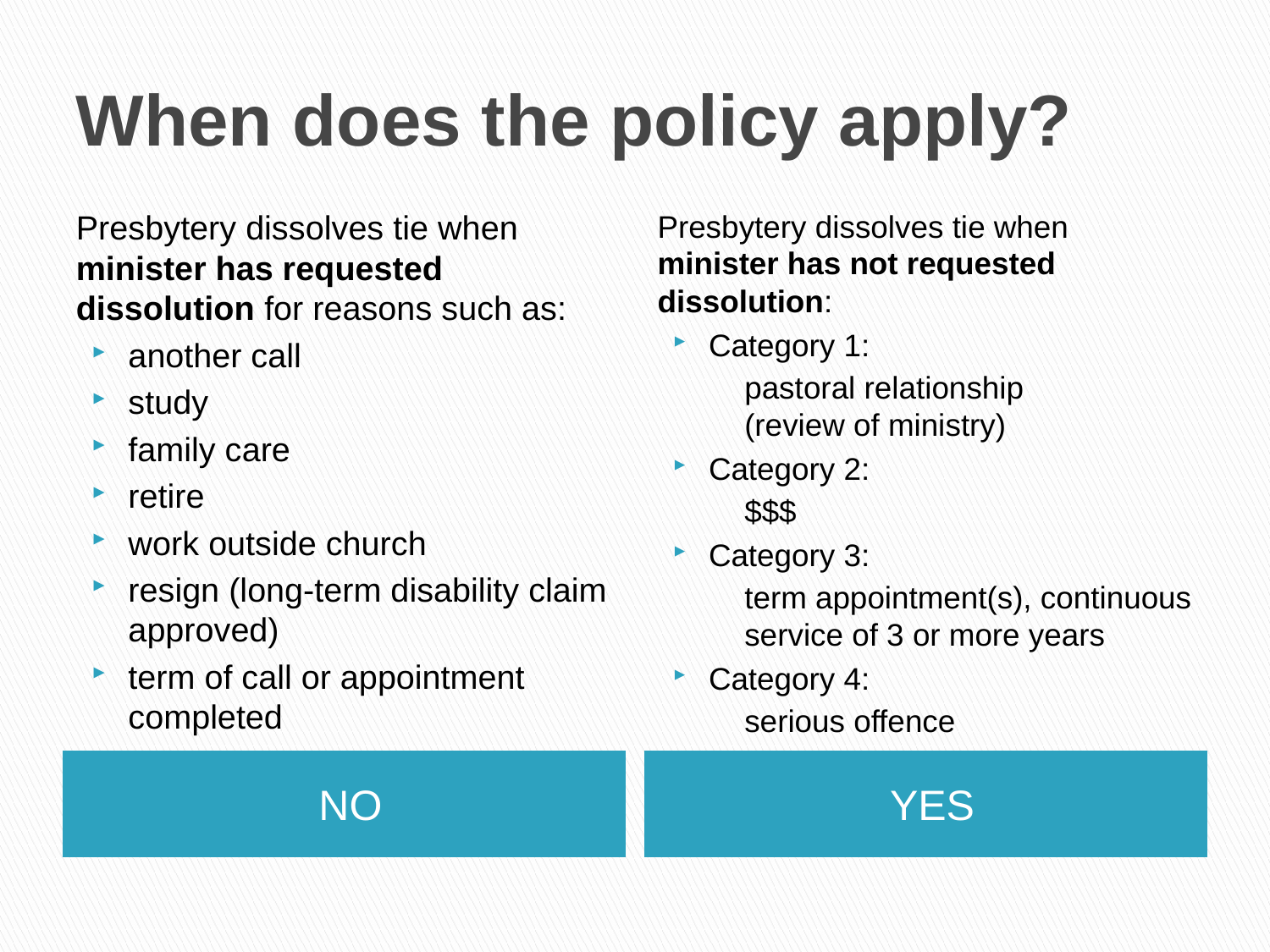

# When does the policy apply?
Presbytery dissolves tie when minister has requested dissolution for reasons such as:
another call
study
family care
retire
work outside church
resign (long-term disability claim approved)
term of call or appointment completed
Presbytery dissolves tie when minister has not requested dissolution:
Category 1:
pastoral relationship
(review of ministry)
Category 2:
$$$
Category 3:
term appointment(s), continuous service of 3 or more years
Category 4:
serious offence
NO
YES